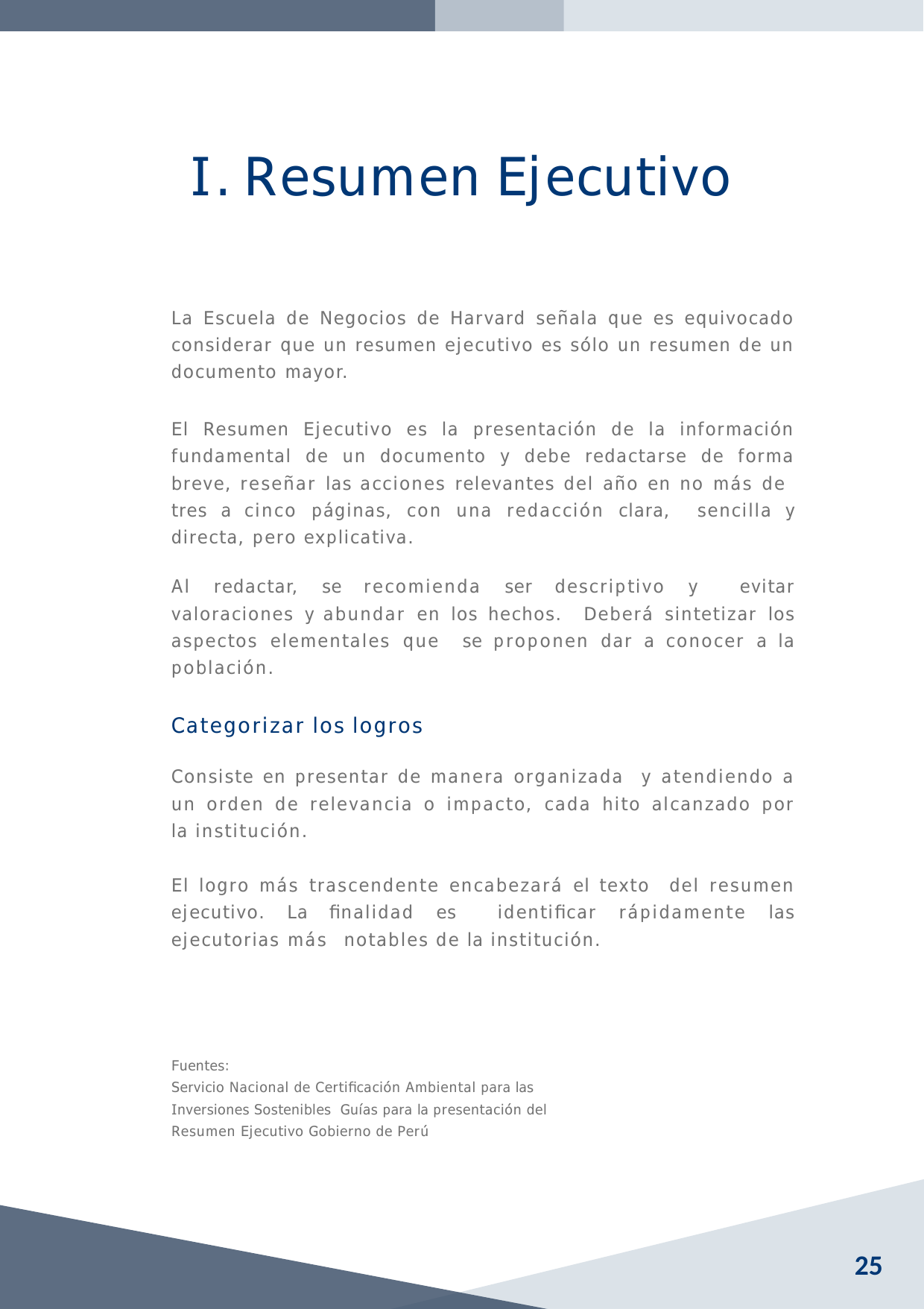

# I. Resumen Ejecutivo
La Escuela de Negocios de Harvard señala que es equivocado considerar que un resumen ejecutivo es sólo un resumen de un documento mayor.

El Resumen Ejecutivo es la presentación de la información fundamental de un documento y debe redactarse de forma breve, reseñar las acciones relevantes del año en no más de  tres a cinco páginas, con una redacción clara,  sencilla y directa, pero explicativa.

Al redactar, se recomienda ser descriptivo y  evitar valoraciones y abundar en los hechos.  Deberá sintetizar los aspectos elementales que  se proponen dar a conocer a la población.

Categorizar los logros

Consiste en presentar de manera organizada  y atendiendo a un orden de relevancia o impacto, cada hito alcanzado por la institución.

El logro más trascendente encabezará el texto  del resumen ejecutivo. La finalidad es  identificar rápidamente las ejecutorias más  notables de la institución.
Fuentes:
Servicio Nacional de Certificación Ambiental para las Inversiones Sostenibles  Guías para la presentación del Resumen Ejecutivo Gobierno de Perú
25